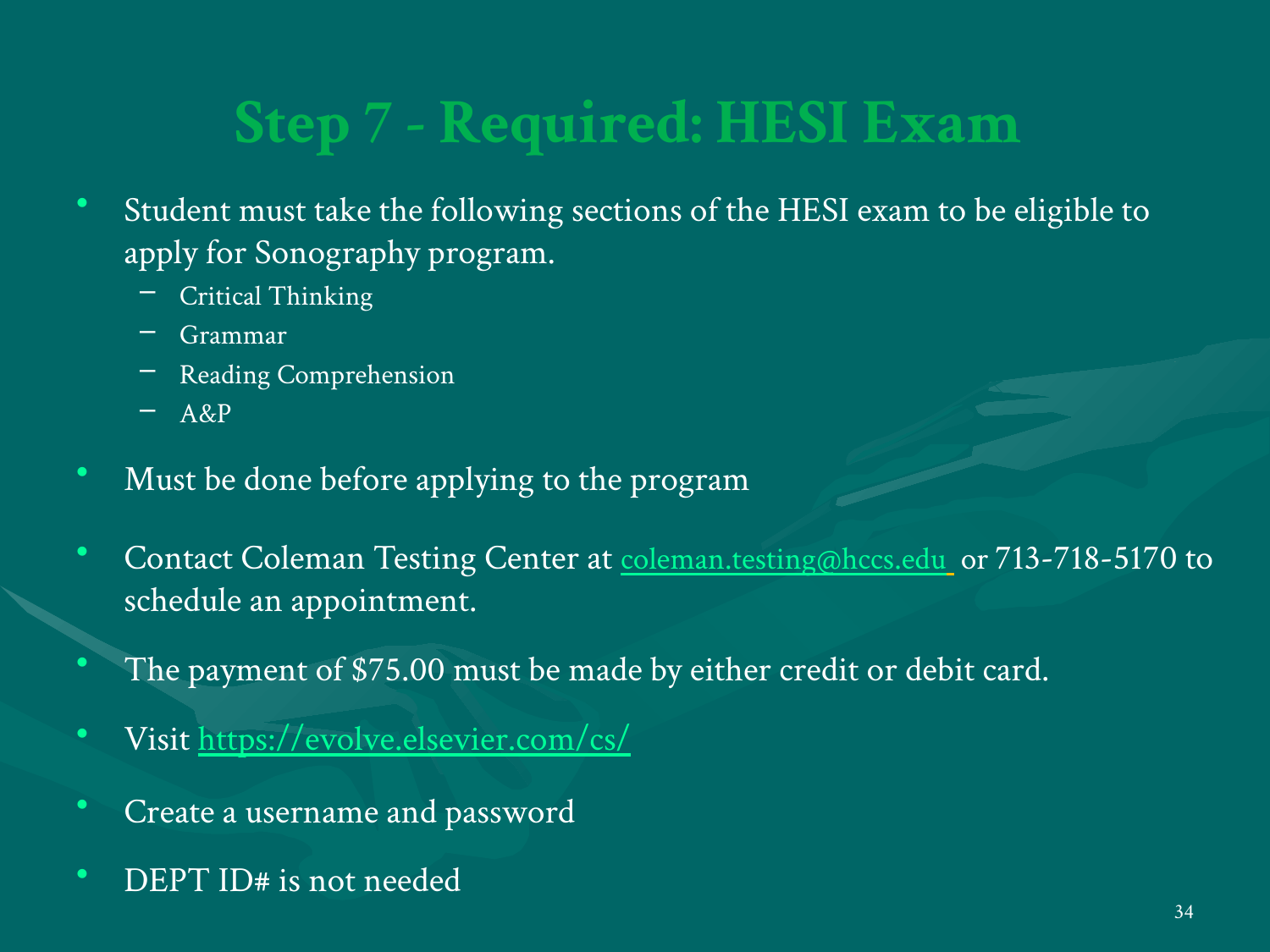

# Step 7 - Required: HESI Exam
Student must take the following sections of the HESI exam to be eligible to apply for Sonography program.
Critical Thinking
Grammar
Reading Comprehension
A&P

Must be done before applying to the program

Contact Coleman Testing Center at coleman.testing@hccs.edu  or 713-718-5170 to schedule an appointment.

The payment of $75.00 must be made by either credit or debit card.

Visit https://evolve.elsevier.com/cs/

Create a username and password

DEPT ID# is not needed

34